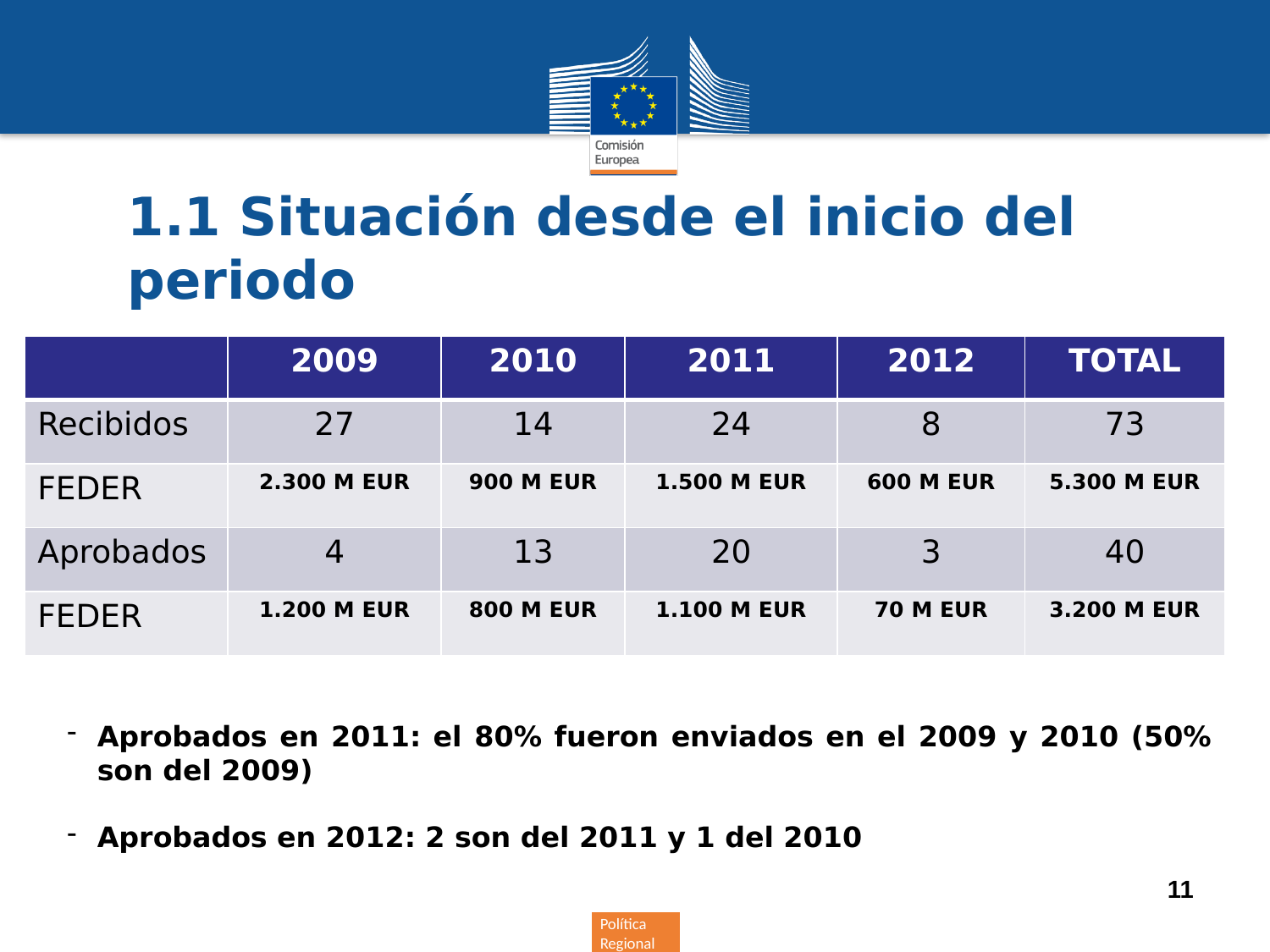

# 1.1 Situación desde el inicio del periodo
|  | 2009 | 2010 | 2011 | 2012 | TOTAL |
| --- | --- | --- | --- | --- | --- |
| Recibidos | 27 | 14 | 24 | 8 | 73 |
| FEDER | 2.300 M EUR | 900 M EUR | 1.500 M EUR | 600 M EUR | 5.300 M EUR |
| Aprobados | 4 | 13 | 20 | 3 | 40 |
| FEDER | 1.200 M EUR | 800 M EUR | 1.100 M EUR | 70 M EUR | 3.200 M EUR |
Aprobados en 2011: el 80% fueron enviados en el 2009 y 2010 (50% son del 2009)

Aprobados en 2012: 2 son del 2011 y 1 del 2010
11